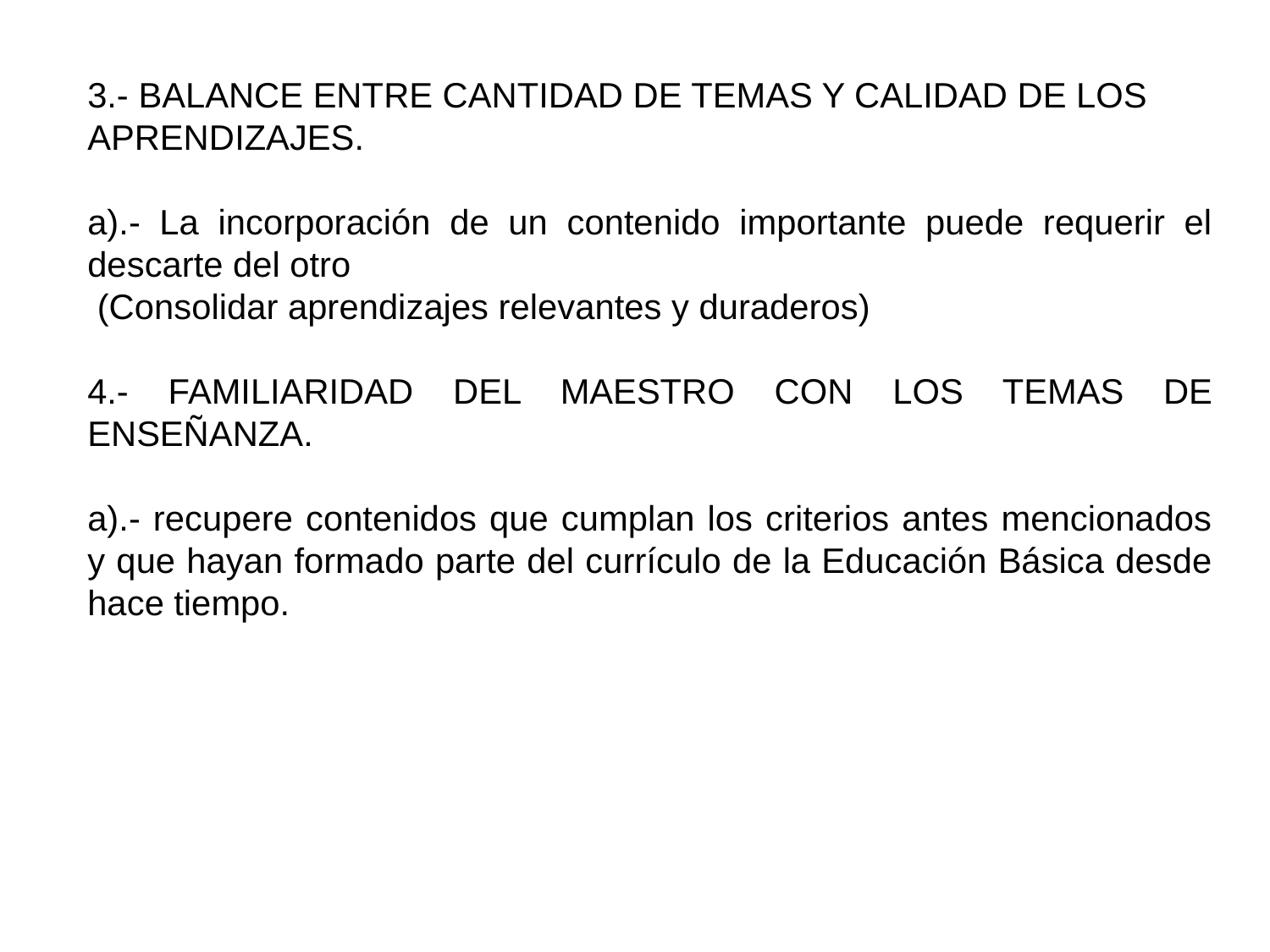

3.- BALANCE ENTRE CANTIDAD DE TEMAS Y CALIDAD DE LOS APRENDIZAJES.

a).- La incorporación de un contenido importante puede requerir el descarte del otro
 (Consolidar aprendizajes relevantes y duraderos)

4.- FAMILIARIDAD DEL MAESTRO CON LOS TEMAS DE ENSEÑANZA.

a).- recupere contenidos que cumplan los criterios antes mencionados y que hayan formado parte del currículo de la Educación Básica desde hace tiempo.